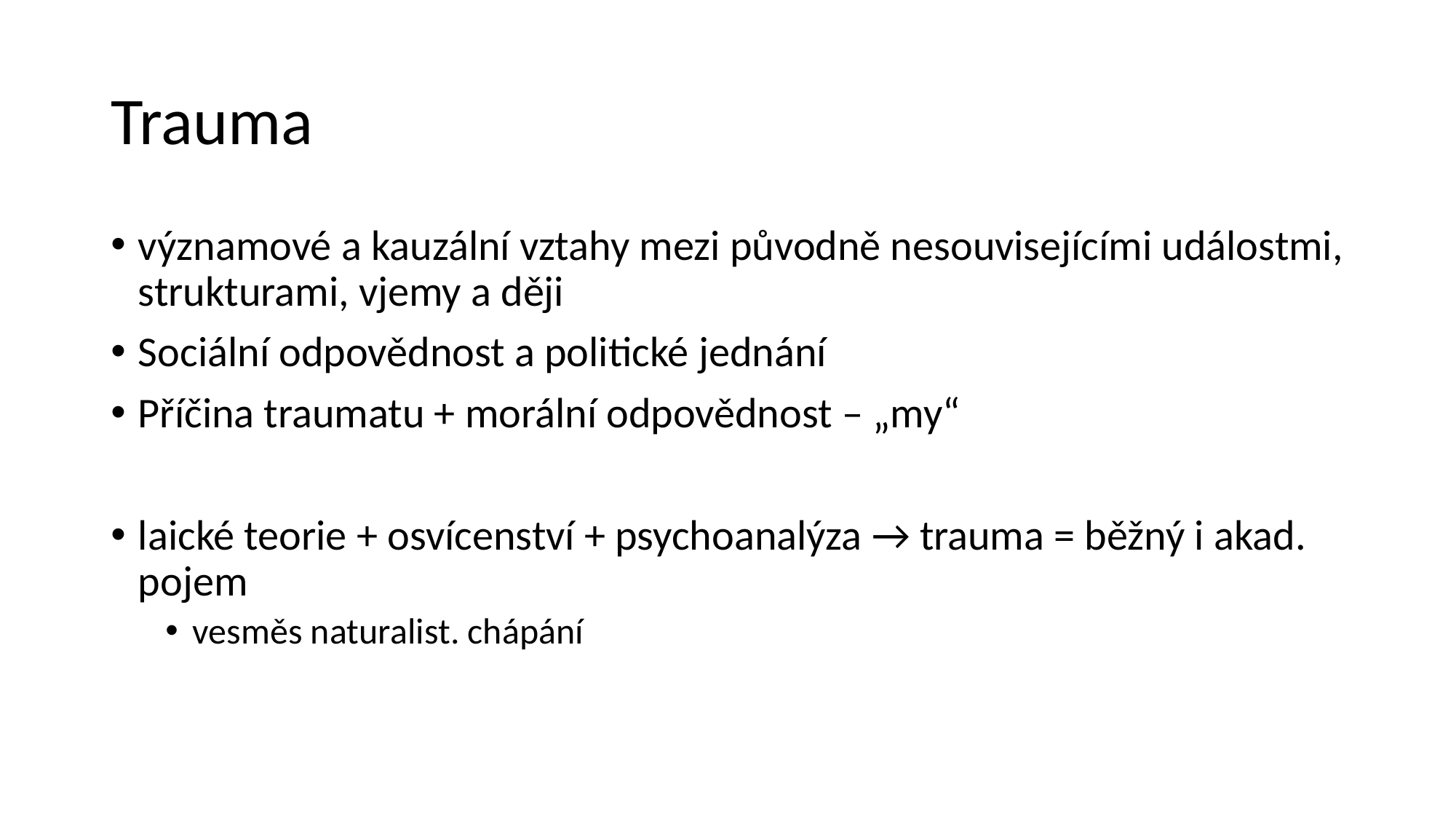

# Trauma
významové a kauzální vztahy mezi původně nesouvisejícími událostmi, strukturami, vjemy a ději
Sociální odpovědnost a politické jednání
Příčina traumatu + morální odpovědnost – „my“

laické teorie + osvícenství + psychoanalýza → trauma = běžný i akad. pojem
vesměs naturalist. chápání